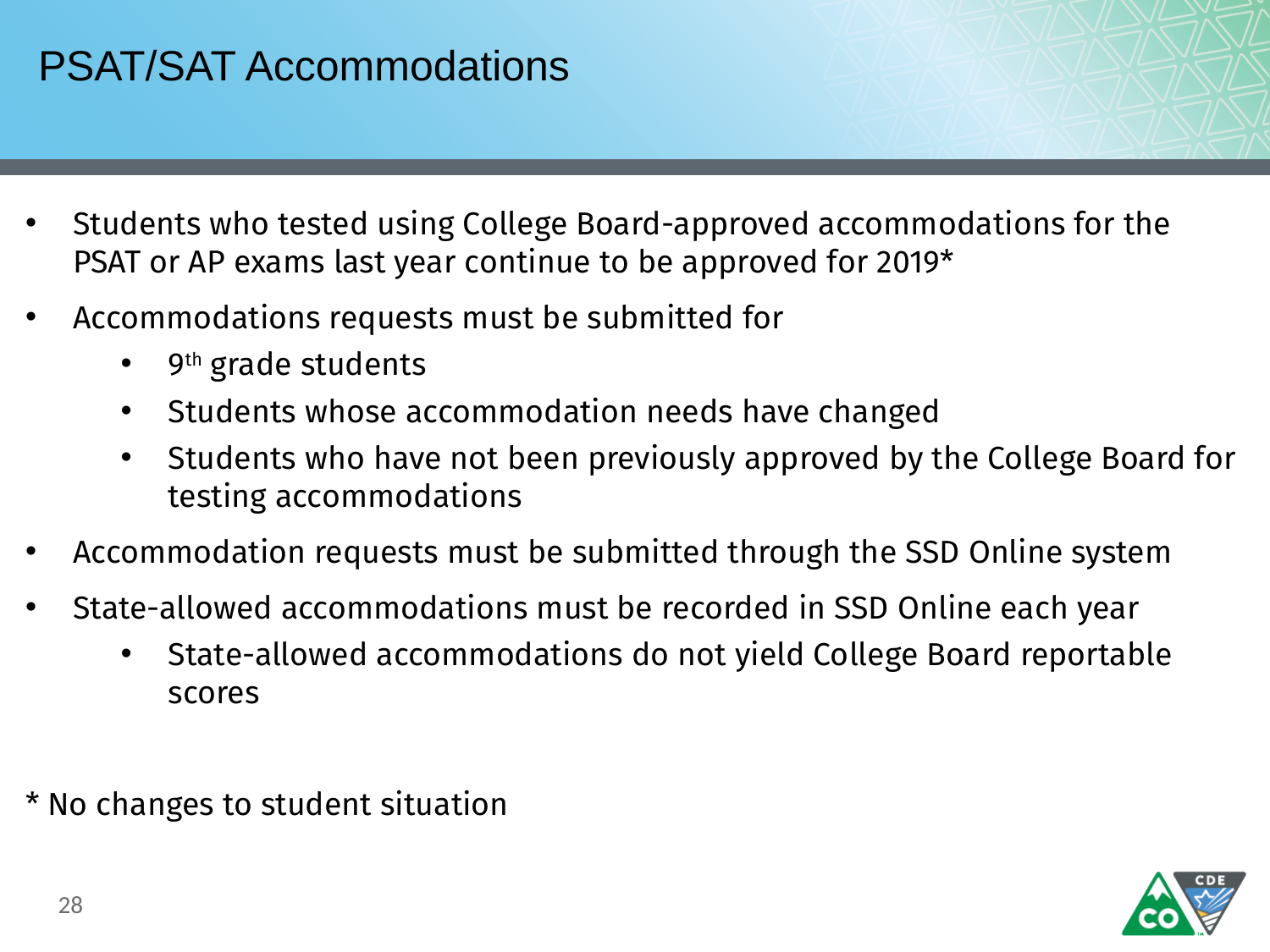

# PSAT/SAT Accommodations
Students who tested using College Board-approved accommodations for the PSAT or AP exams last year continue to be approved for 2019*
Accommodations requests must be submitted for
9th grade students
Students whose accommodation needs have changed
Students who have not been previously approved by the College Board for testing accommodations
Accommodation requests must be submitted through the SSD Online system
State-allowed accommodations must be recorded in SSD Online each year
State-allowed accommodations do not yield College Board reportable scores

* No changes to student situation
28